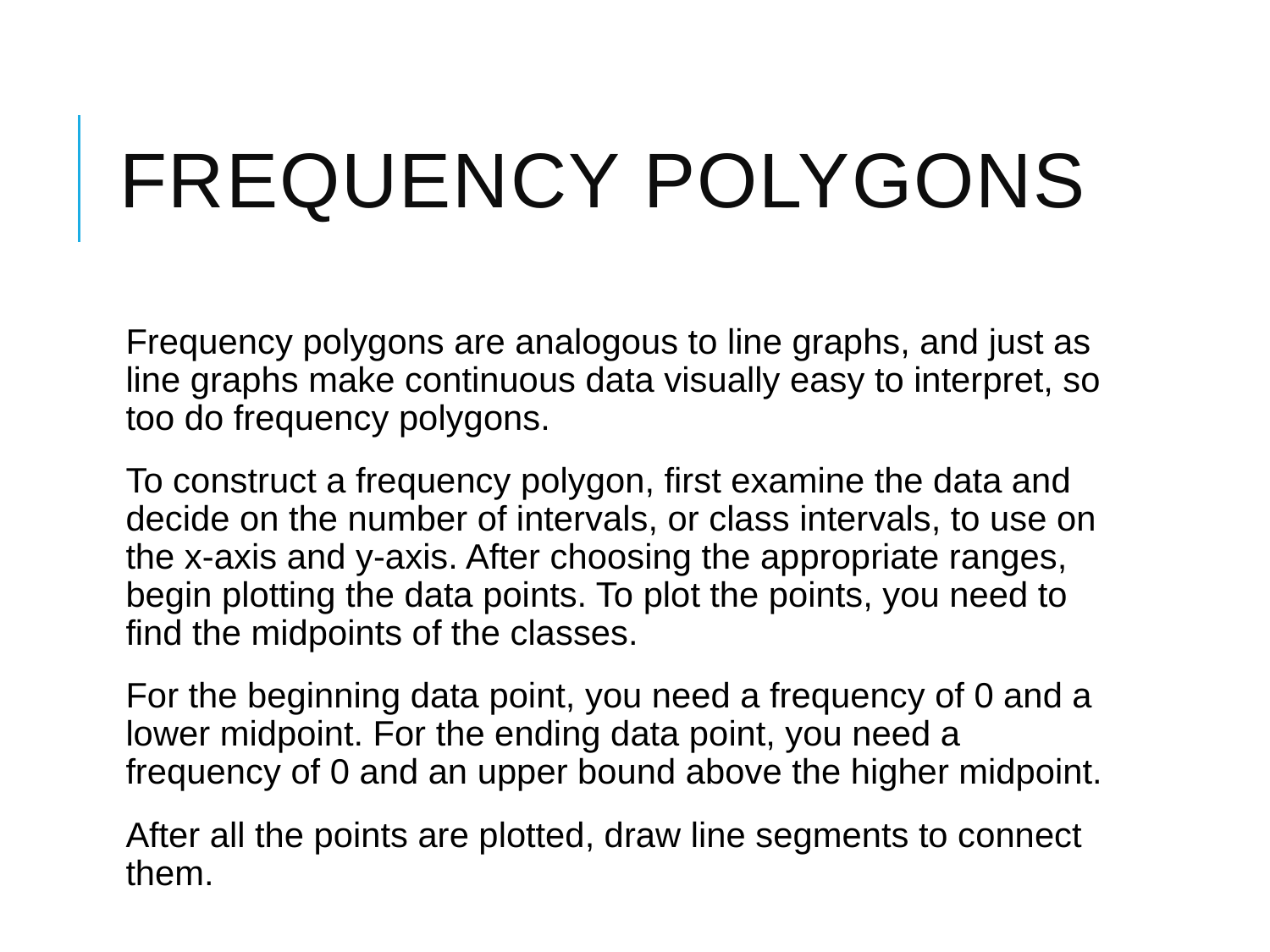

# Frequency polygons
Frequency polygons are analogous to line graphs, and just as line graphs make continuous data visually easy to interpret, so too do frequency polygons.
To construct a frequency polygon, first examine the data and decide on the number of intervals, or class intervals, to use on the x-axis and y-axis. After choosing the appropriate ranges, begin plotting the data points. To plot the points, you need to find the midpoints of the classes.
For the beginning data point, you need a frequency of 0 and a lower midpoint. For the ending data point, you need a frequency of 0 and an upper bound above the higher midpoint.
After all the points are plotted, draw line segments to connect them.